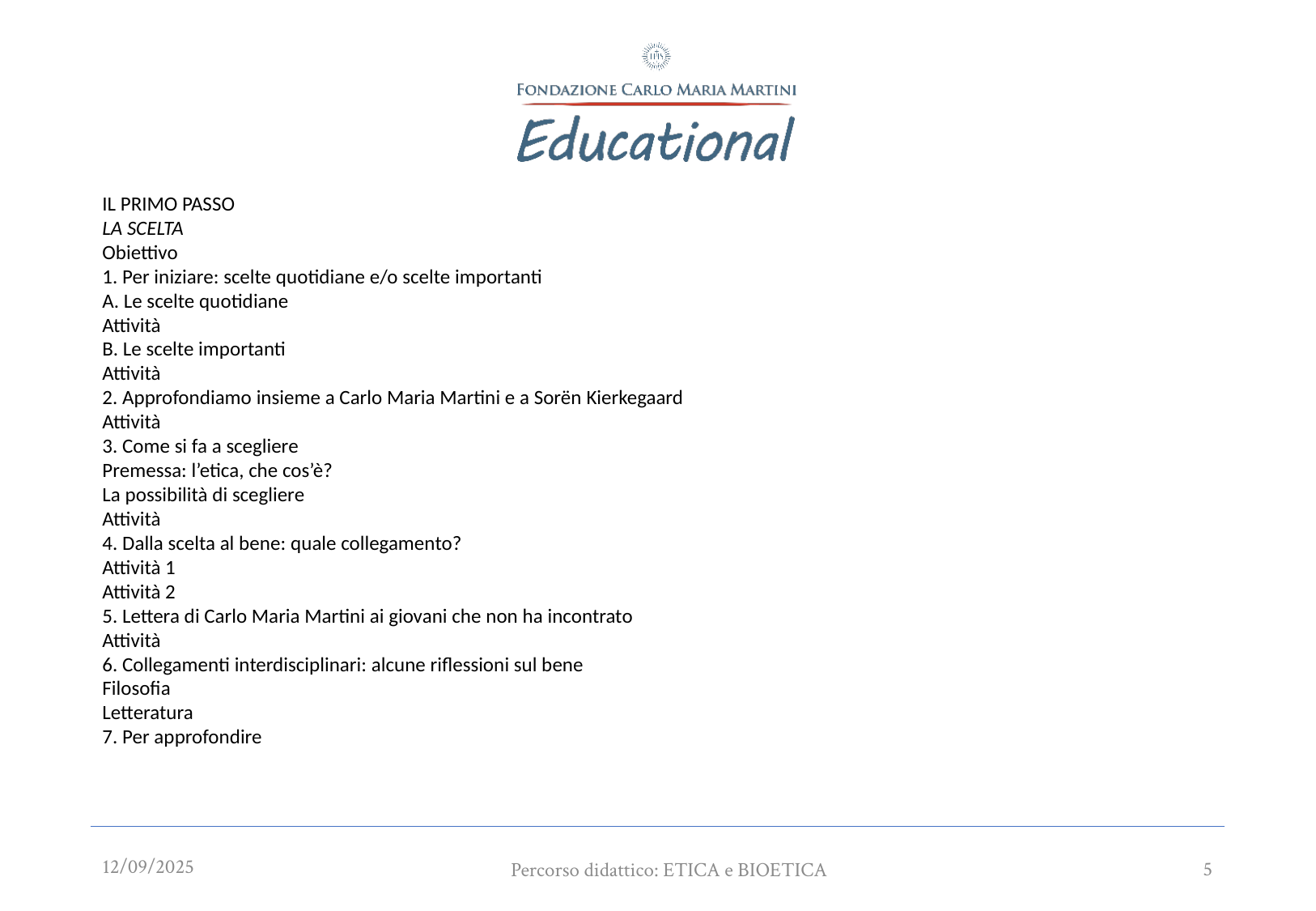

IL PRIMO PASSO
LA SCELTA
Obiettivo
1. Per iniziare: scelte quotidiane e/o scelte importanti
A. Le scelte quotidiane
Attività
B. Le scelte importanti
Attività
2. Approfondiamo insieme a Carlo Maria Martini e a Sorën Kierkegaard
Attività
3. Come si fa a scegliere
Premessa: l’etica, che cos’è?
La possibilità di scegliere
Attività
4. Dalla scelta al bene: quale collegamento?
Attività 1
Attività 2
5. Lettera di Carlo Maria Martini ai giovani che non ha incontrato
Attività
6. Collegamenti interdisciplinari: alcune riflessioni sul bene
Filosofia
Letteratura
7. Per approfondire

12/09/2025
Percorso didattico: ETICA e BIOETICA
5